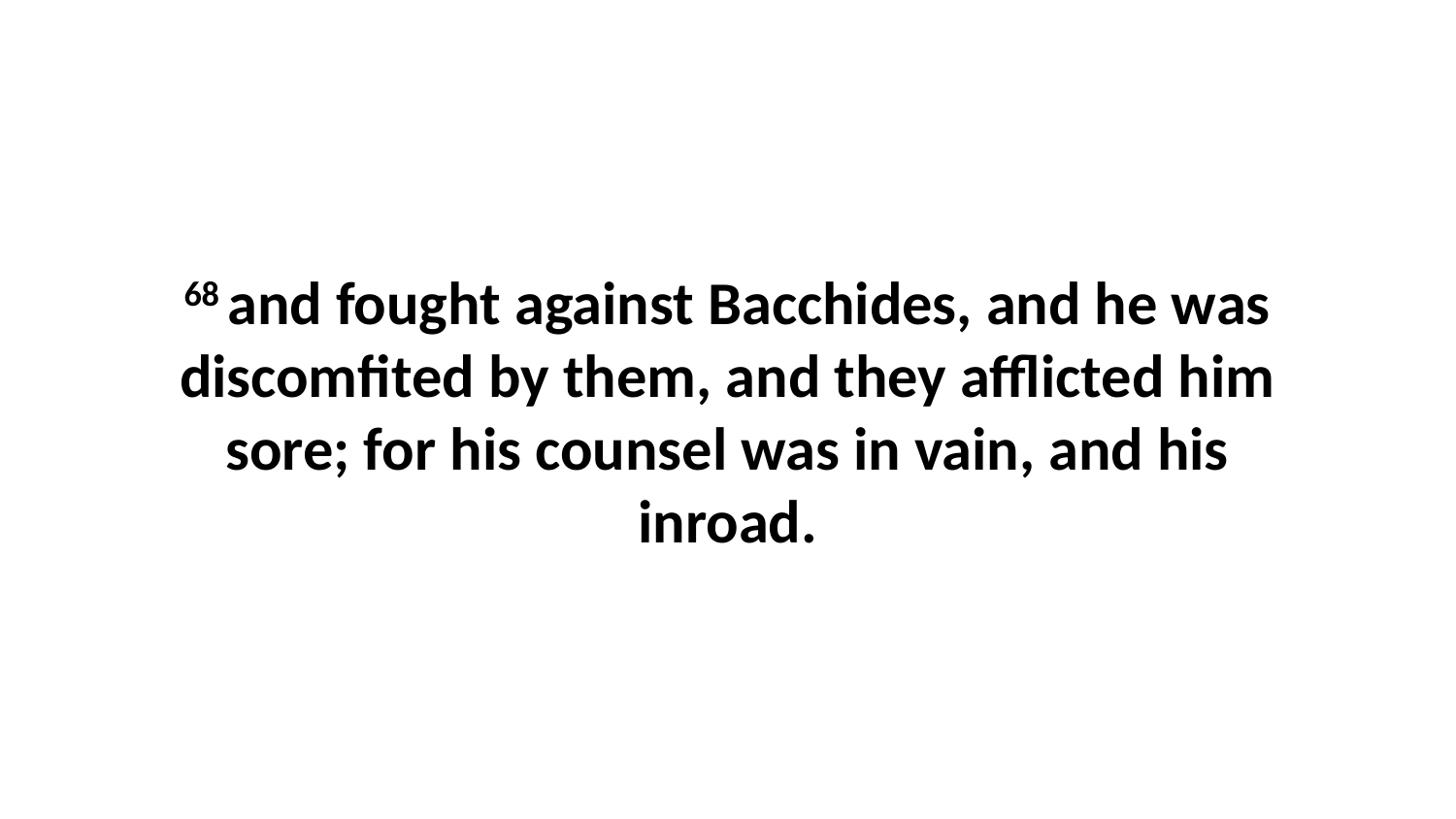

68 and fought against Bacchides, and he was discomfited by them, and they afflicted him sore; for his counsel was in vain, and his inroad.